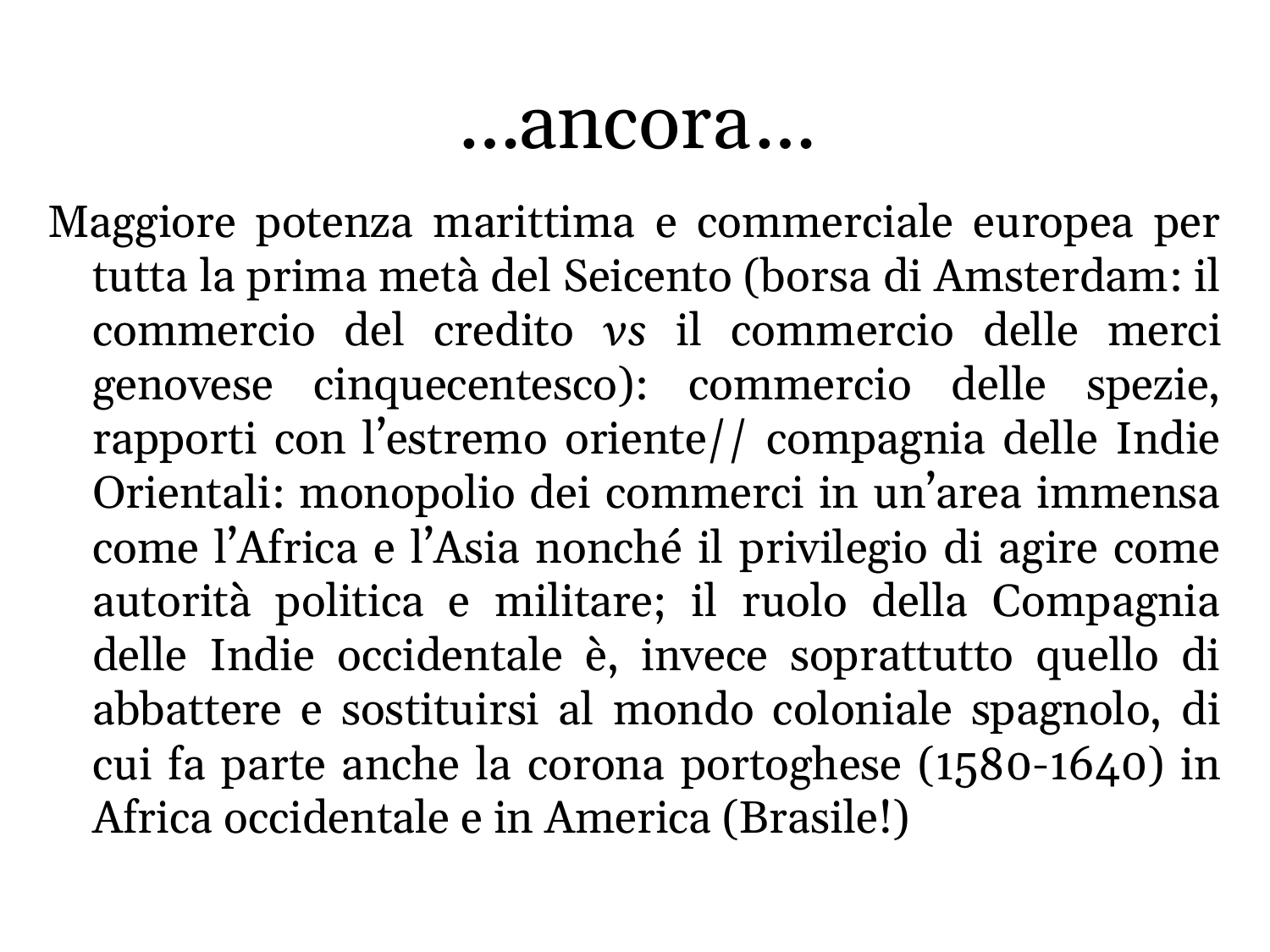

# …ancora…
Maggiore potenza marittima e commerciale europea per tutta la prima metà del Seicento (borsa di Amsterdam: il commercio del credito vs il commercio delle merci genovese cinquecentesco): commercio delle spezie, rapporti con l’estremo oriente// compagnia delle Indie Orientali: monopolio dei commerci in un’area immensa come l’Africa e l’Asia nonché il privilegio di agire come autorità politica e militare; il ruolo della Compagnia delle Indie occidentale è, invece soprattutto quello di abbattere e sostituirsi al mondo coloniale spagnolo, di cui fa parte anche la corona portoghese (1580-1640) in Africa occidentale e in America (Brasile!)